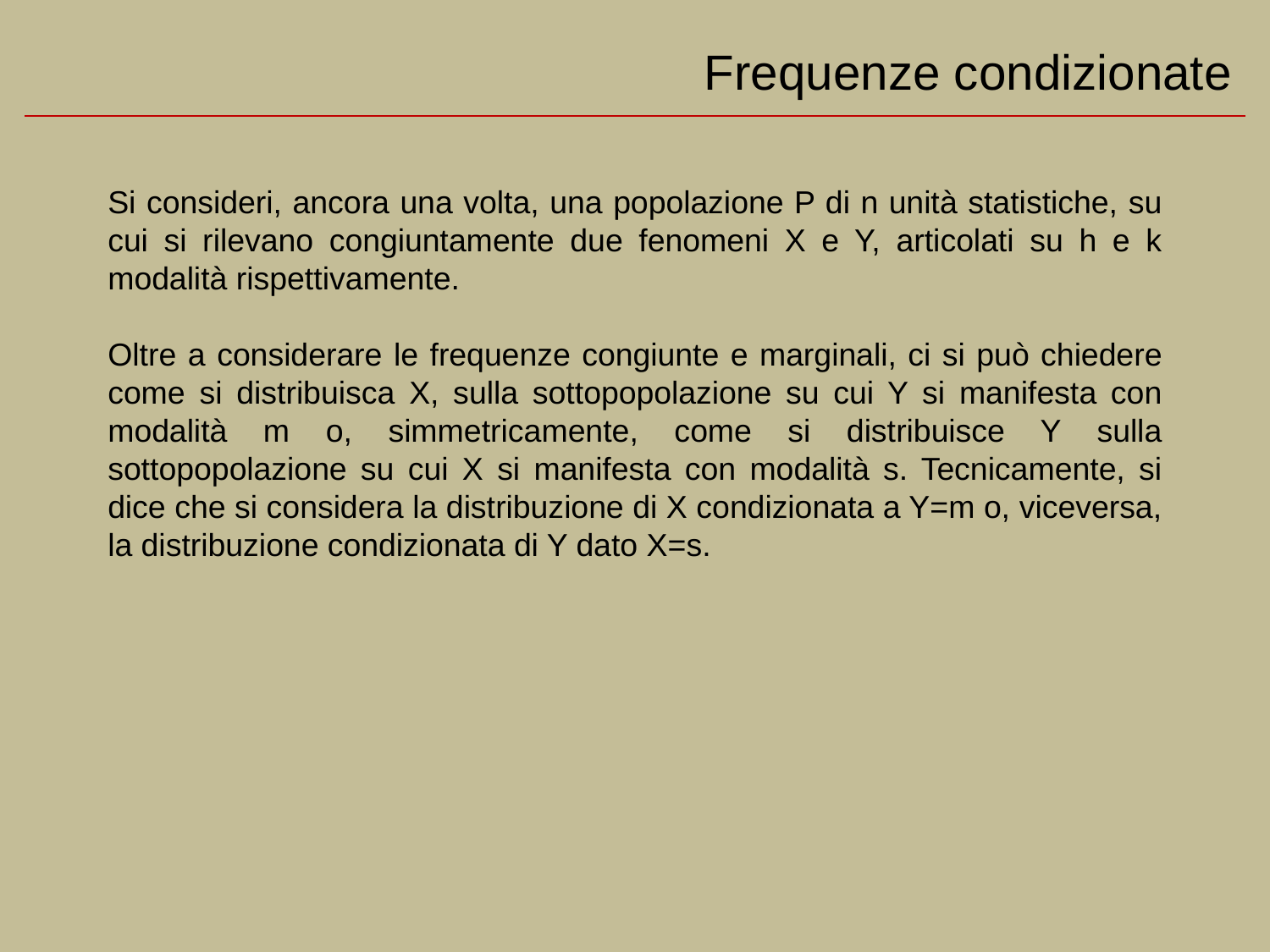

Frequenze condizionate
Si consideri, ancora una volta, una popolazione P di n unità statistiche, su cui si rilevano congiuntamente due fenomeni X e Y, articolati su h e k modalità rispettivamente.

Oltre a considerare le frequenze congiunte e marginali, ci si può chiedere come si distribuisca X, sulla sottopopolazione su cui Y si manifesta con modalità m o, simmetricamente, come si distribuisce Y sulla sottopopolazione su cui X si manifesta con modalità s. Tecnicamente, si dice che si considera la distribuzione di X condizionata a Y=m o, viceversa, la distribuzione condizionata di Y dato X=s.